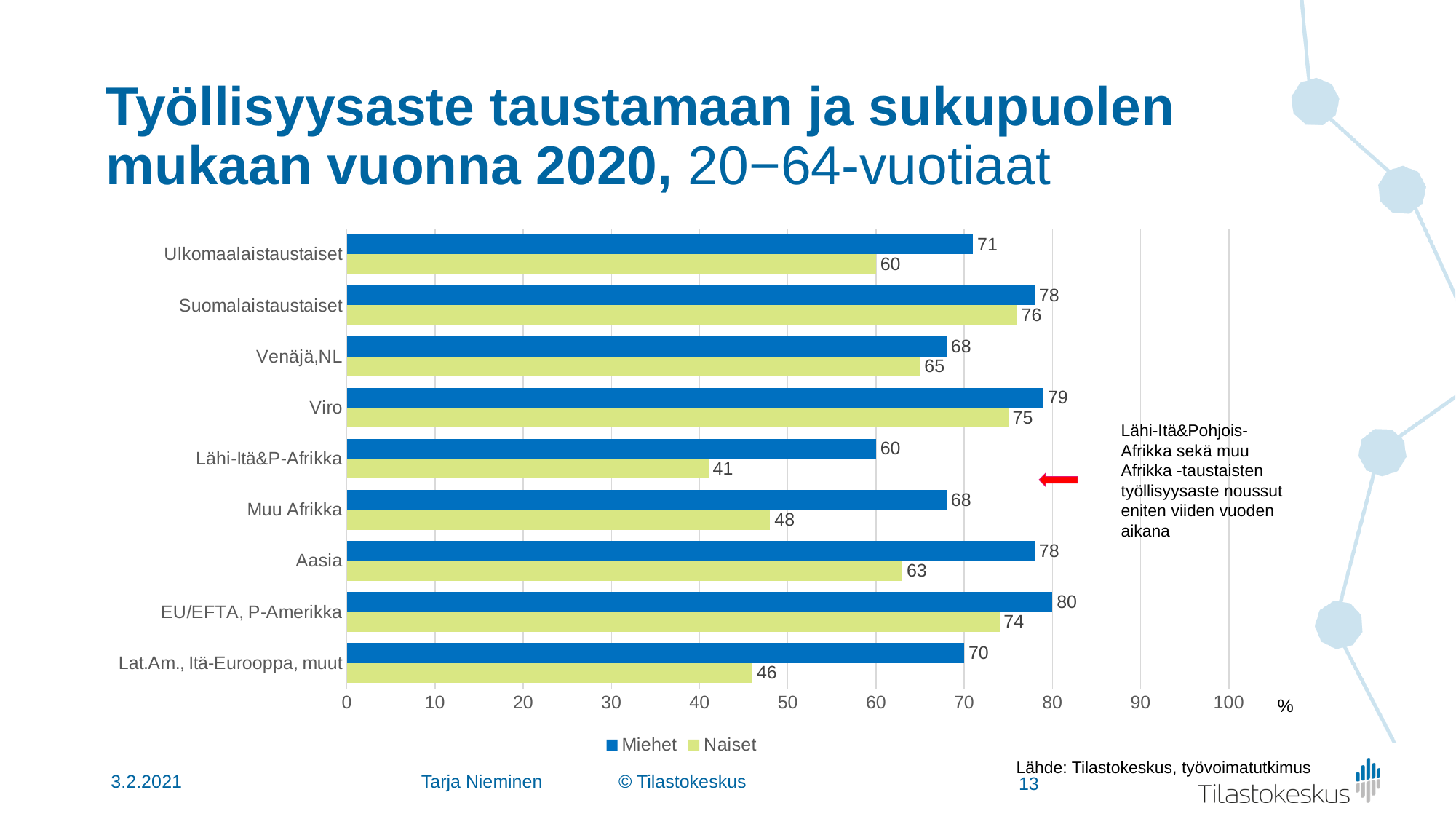

# Työllisyysaste taustamaan ja sukupuolen mukaan vuonna 2020, 20−64-vuotiaat

### Chart

| Category | Naiset | Miehet |
|---|---|---|
| Lat.Am., Itä-Eurooppa, muut | 46.0 | 70.0 |
| EU/EFTA, P-Amerikka | 74.0 | 80.0 |
| Aasia | 63.0 | 78.0 |
| Muu Afrikka | 48.0 | 68.0 |
| Lähi-Itä&P-Afrikka | 41.0 | 60.0 |
| Viro | 75.0 | 79.0 |
| Venäjä,NL | 65.0 | 68.0 |
| Suomalaistaustaiset | 76.0 | 78.0 |
| Ulkomaalaistaustaiset | 60.0 | 71.0 |
Lähi-Itä&Pohjois-Afrikka sekä muu Afrikka -taustaisten työllisyysaste noussut eniten viiden vuoden aikana

%
Lähde: Tilastokeskus, työvoimatutkimus
3.2.2021
Tarja Nieminen               © Tilastokeskus
13